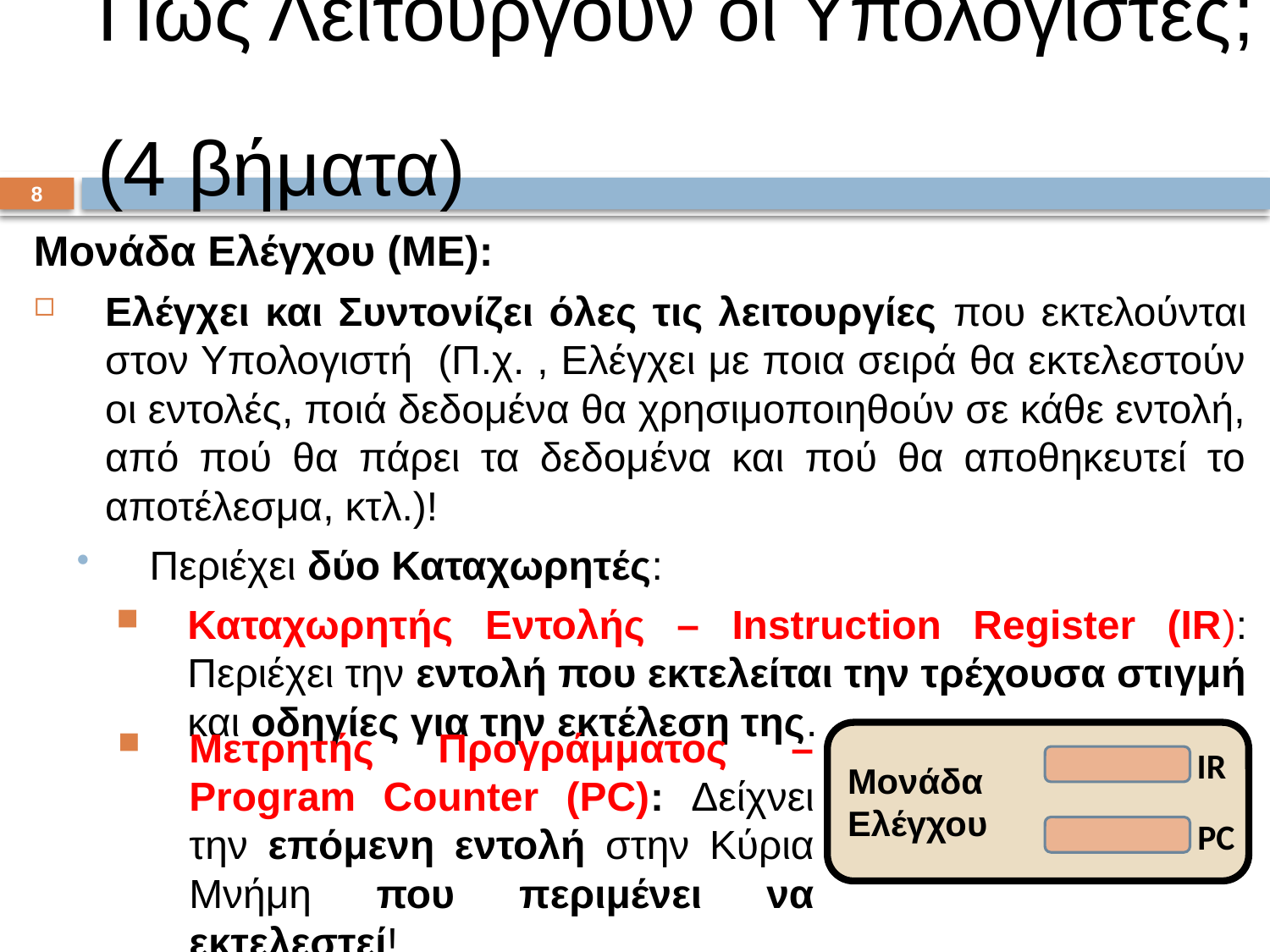

# Πως Λειτουργούν οι Υπολογιστές; (4 βήματα)
8
Μονάδα Ελέγχου (ME):
Ελέγχει και Συντονίζει όλες τις λειτουργίες που εκτελούνται στον Υπολογιστή  (Π.χ. , Ελέγχει με ποια σειρά θα εκτελεστούν οι εντολές, ποιά δεδομένα θα χρησιμοποιηθούν σε κάθε εντολή, από πού θα πάρει τα δεδομένα και πού θα αποθηκευτεί το αποτέλεσμα, κτλ.)!
Περιέχει δύο Καταχωρητές:
Καταχωρητής Εντολής – Instruction Register (IR): Περιέχει την εντολή που εκτελείται την τρέχουσα στιγμή και οδηγίες για την εκτέλεση της.

Μετρητής Προγράμματος – Program Counter (PC): Δείχνει την επόμενη εντολή στην Κύρια Μνήμη που περιμένει να εκτελεστεί!
Μονάδα
Ελέγχου
IR

PC